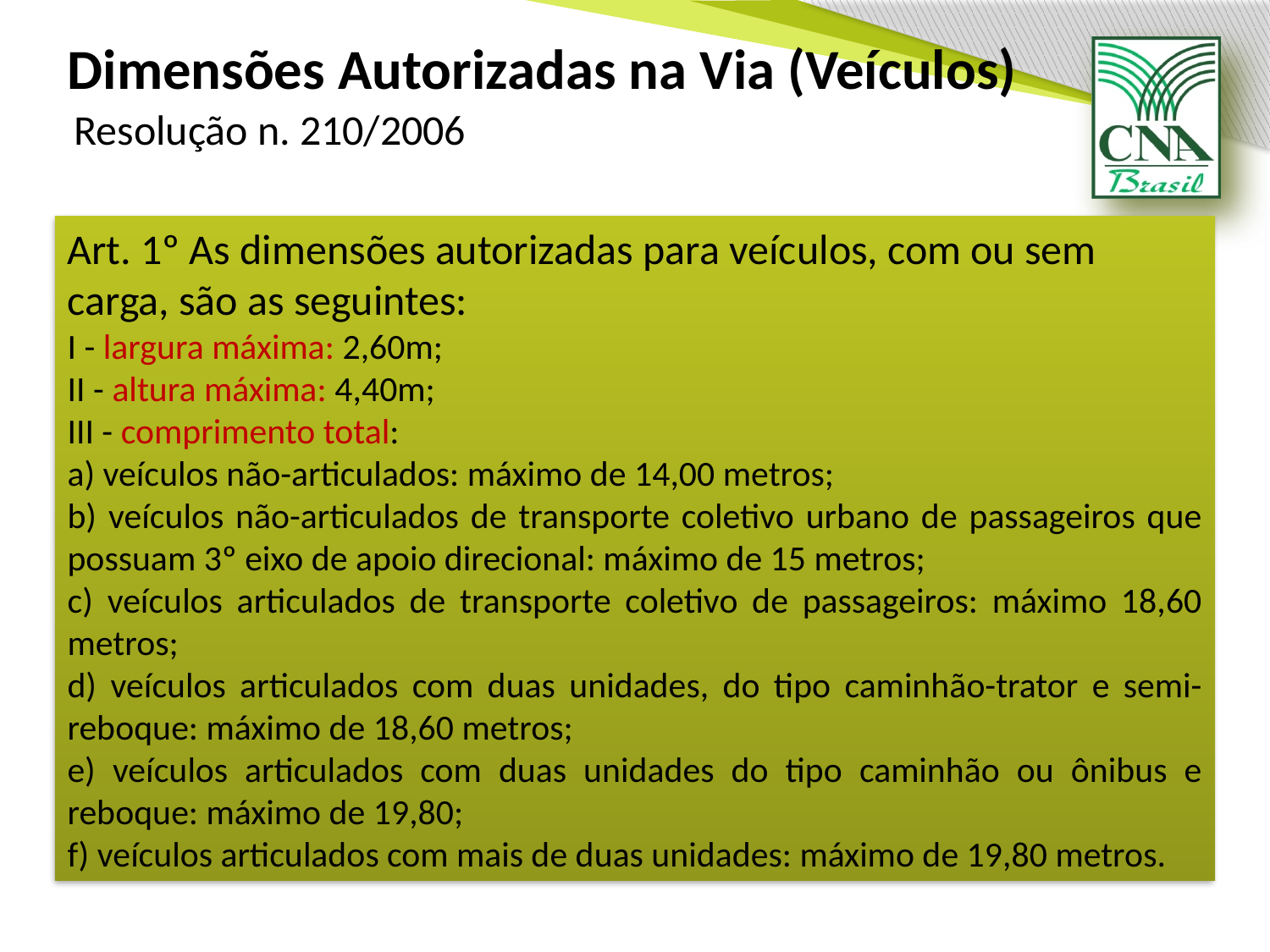

Dimensões Autorizadas na Via (Veículos)
Resolução n. 210/2006
Art. 1º As dimensões autorizadas para veículos, com ou sem carga, são as seguintes:
I - largura máxima: 2,60m;
II - altura máxima: 4,40m;
III - comprimento total:
a) veículos não-articulados: máximo de 14,00 metros;
b) veículos não-articulados de transporte coletivo urbano de passageiros que possuam 3º eixo de apoio direcional: máximo de 15 metros;
c) veículos articulados de transporte coletivo de passageiros: máximo 18,60 metros;
d) veículos articulados com duas unidades, do tipo caminhão-trator e semi-reboque: máximo de 18,60 metros;
e) veículos articulados com duas unidades do tipo caminhão ou ônibus e reboque: máximo de 19,80;
f) veículos articulados com mais de duas unidades: máximo de 19,80 metros.